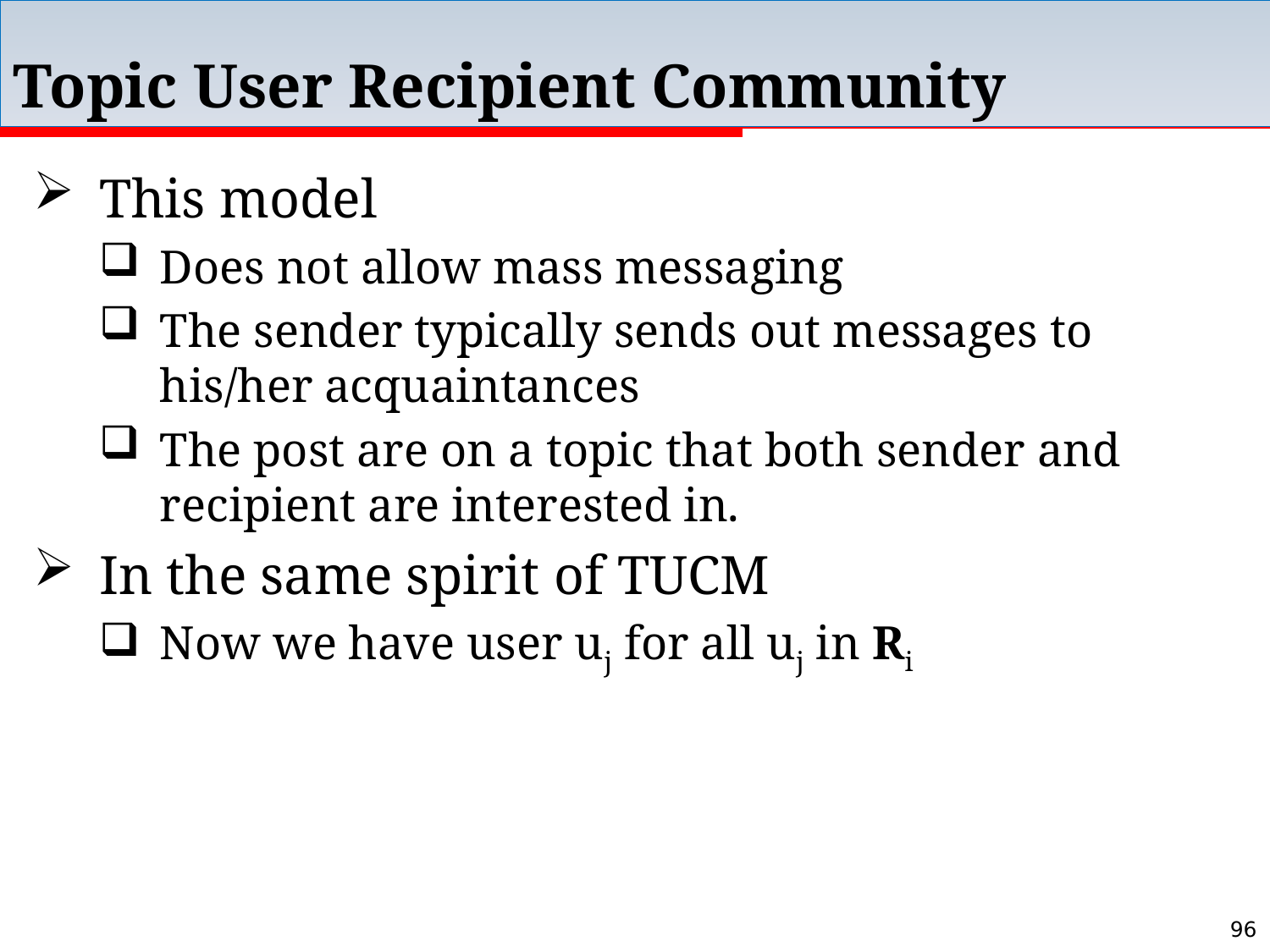

# Topic User Recipient Community
This model
Does not allow mass messaging
The sender typically sends out messages to his/her acquaintances
The post are on a topic that both sender and recipient are interested in.
In the same spirit of TUCM
Now we have user uj for all uj in Ri

96